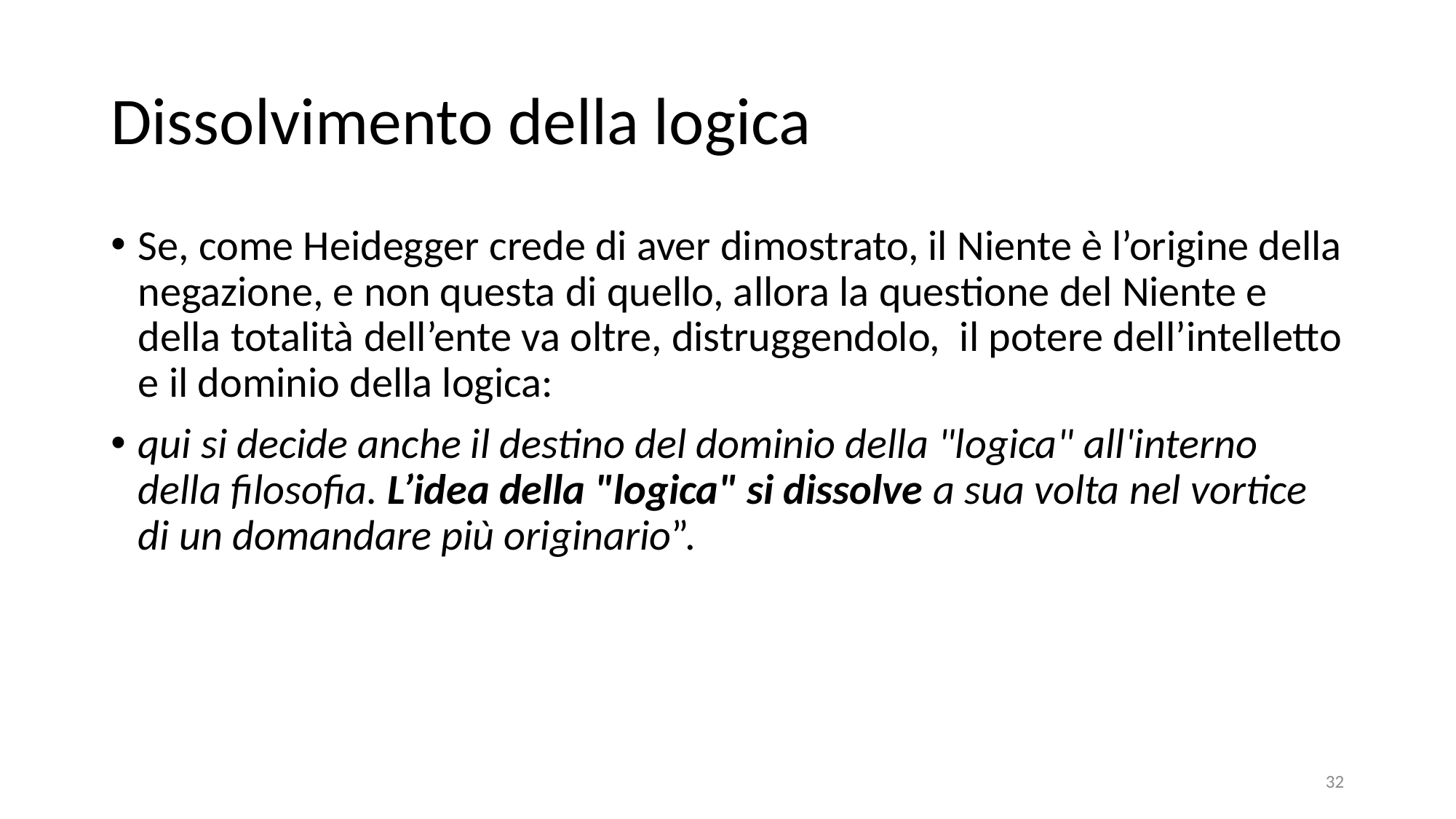

# Dissolvimento della logica
Se, come Heidegger crede di aver dimostrato, il Niente è l’origine della negazione, e non questa di quello, allora la questione del Niente e della totalità dell’ente va oltre, distruggendolo,  il potere dell’intelletto e il dominio della logica:
qui si decide anche il destino del dominio della "logica" all'interno della filosofia. L’idea della "logica" si dissolve a sua volta nel vortice di un domandare più originario”.

32